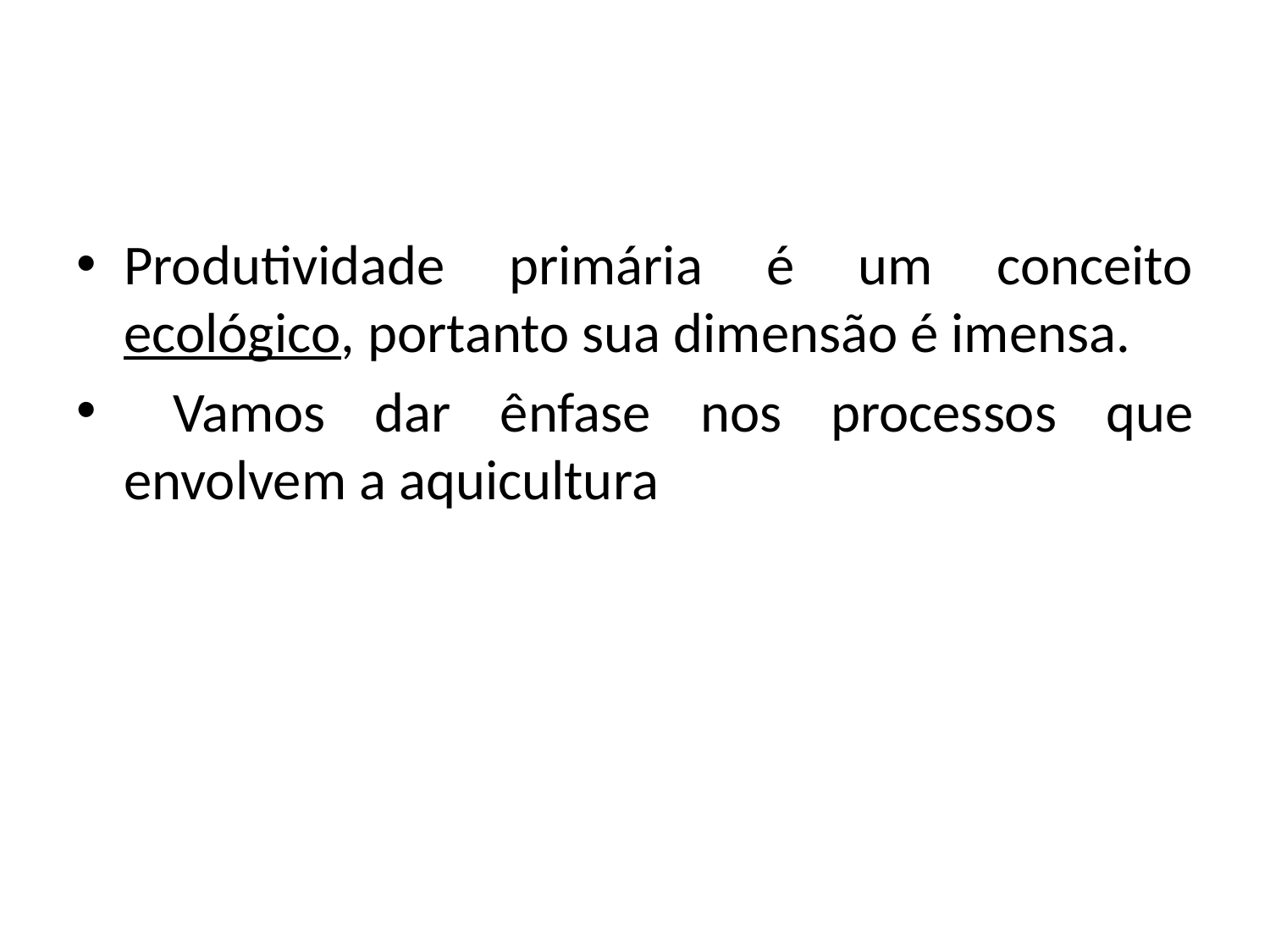

Produtividade primária é um conceito ecológico, portanto sua dimensão é imensa.
 Vamos dar ênfase nos processos que envolvem a aquicultura